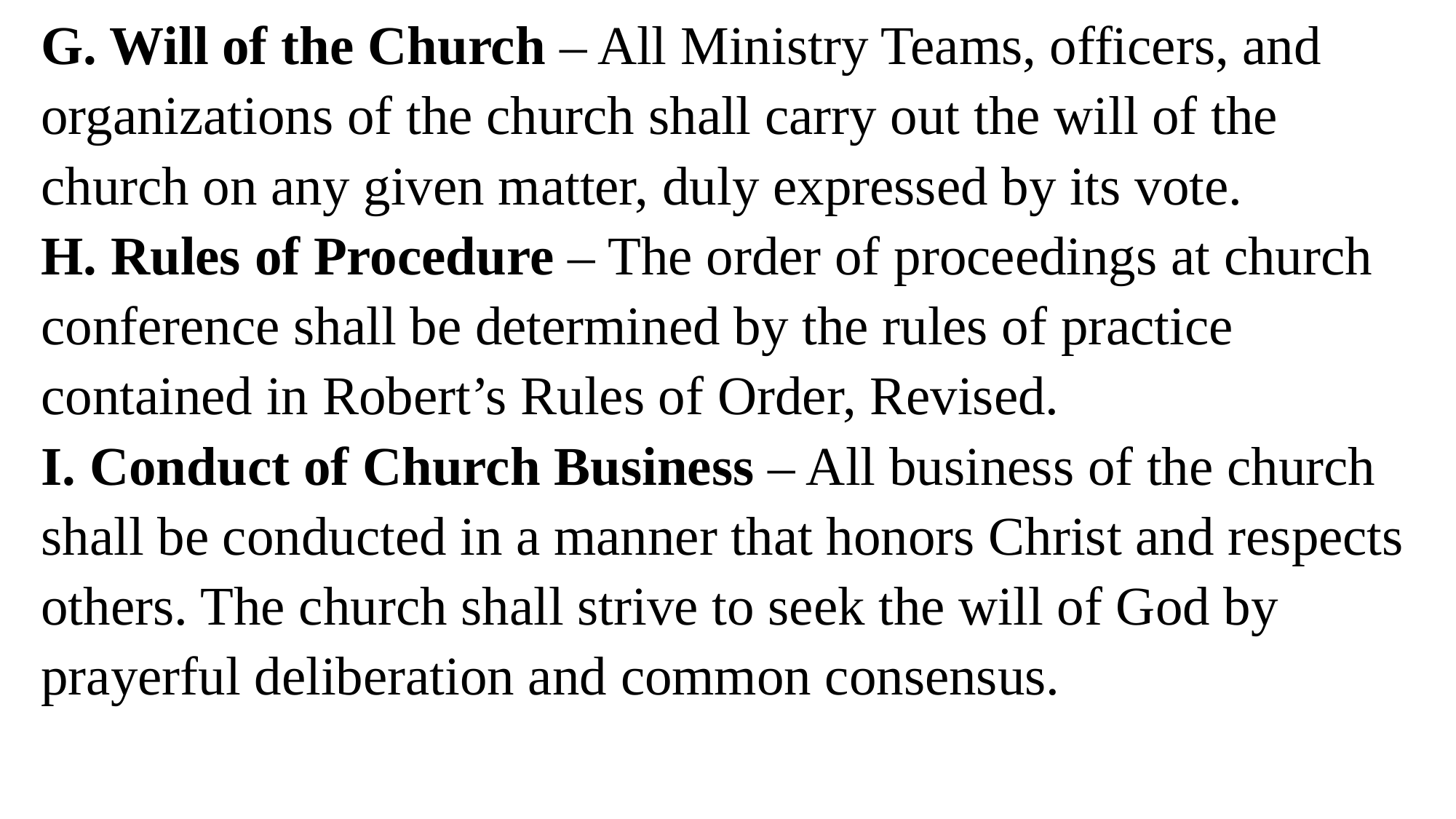

G. Will of the Church – All Ministry Teams, officers, and organizations of the church shall carry out the will of the church on any given matter, duly expressed by its vote.
H. Rules of Procedure – The order of proceedings at church conference shall be determined by the rules of practice contained in Robert’s Rules of Order, Revised.
I. Conduct of Church Business – All business of the church shall be conducted in a manner that honors Christ and respects others. The church shall strive to seek the will of God by prayerful deliberation and common consensus.